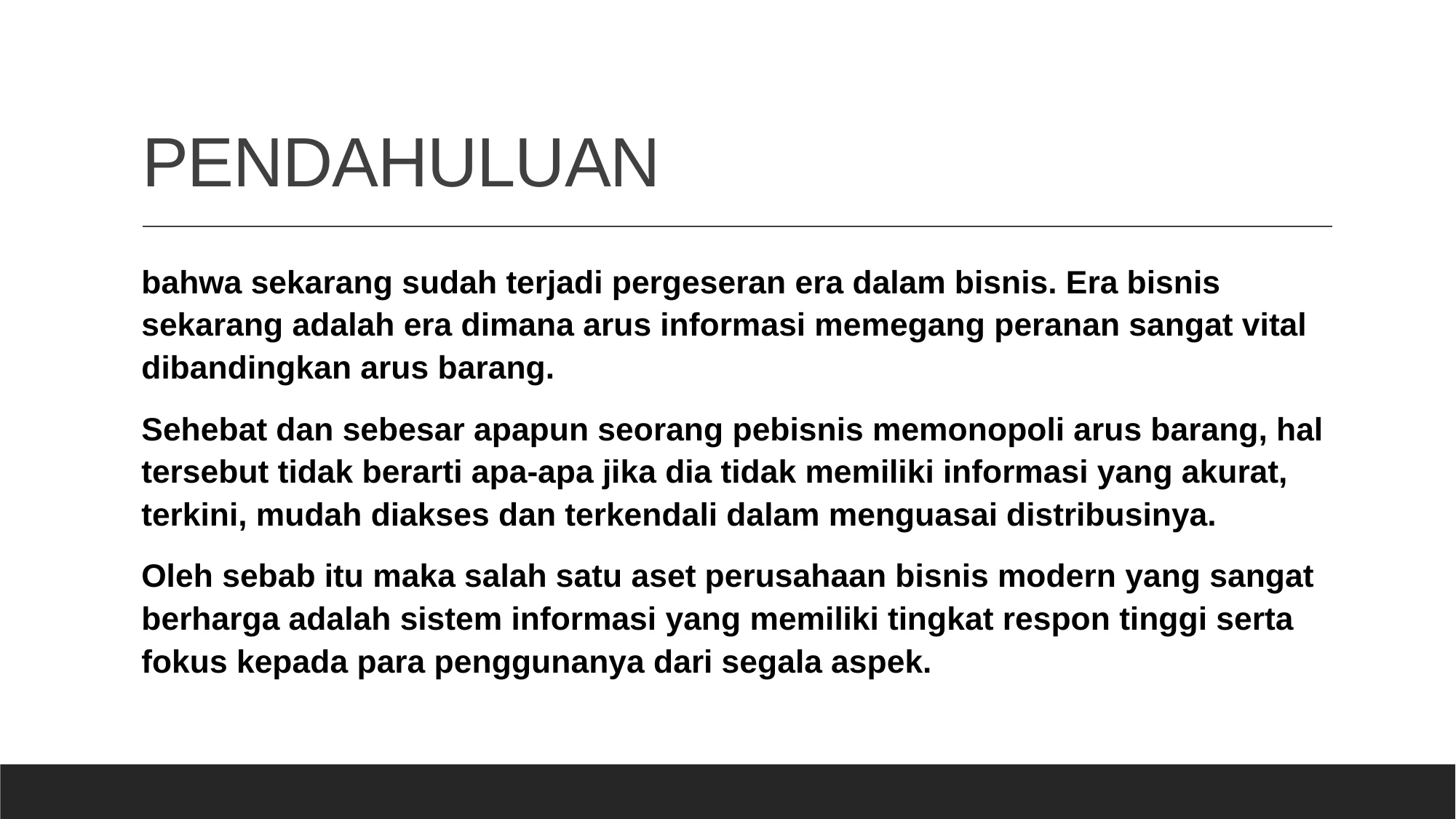

# PENDAHULUAN
bahwa sekarang sudah terjadi pergeseran era dalam bisnis. Era bisnis sekarang adalah era dimana arus informasi memegang peranan sangat vital dibandingkan arus barang.
Sehebat dan sebesar apapun seorang pebisnis memonopoli arus barang, hal tersebut tidak berarti apa-apa jika dia tidak memiliki informasi yang akurat, terkini, mudah diakses dan terkendali dalam menguasai distribusinya.
Oleh sebab itu maka salah satu aset perusahaan bisnis modern yang sangat berharga adalah sistem informasi yang memiliki tingkat respon tinggi serta fokus kepada para penggunanya dari segala aspek.